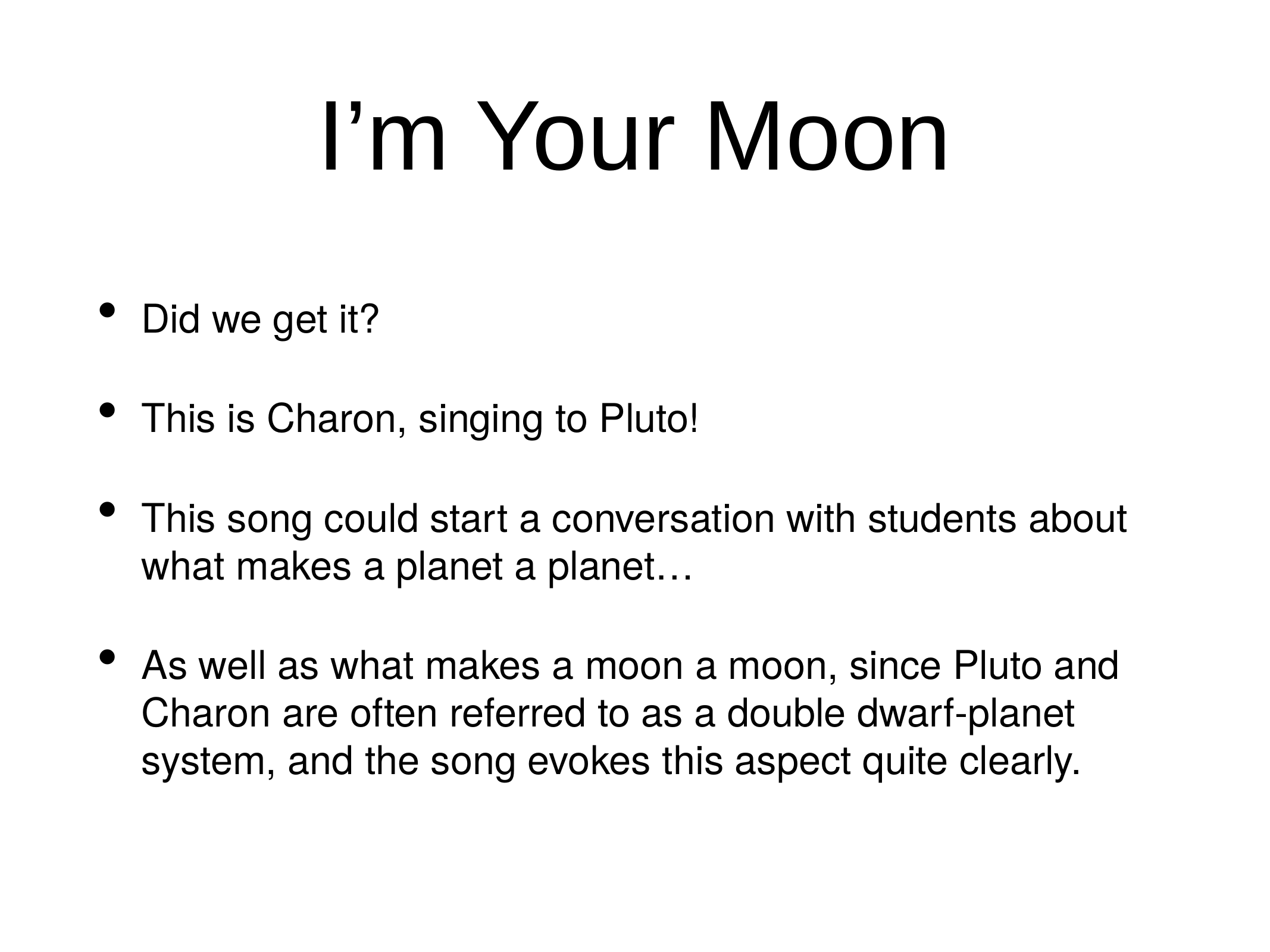

# I’m Your Moon
Did we get it?
This is Charon, singing to Pluto!
This song could start a conversation with students about what makes a planet a planet…
As well as what makes a moon a moon, since Pluto and Charon are often referred to as a double dwarf-planet system, and the song evokes this aspect quite clearly.